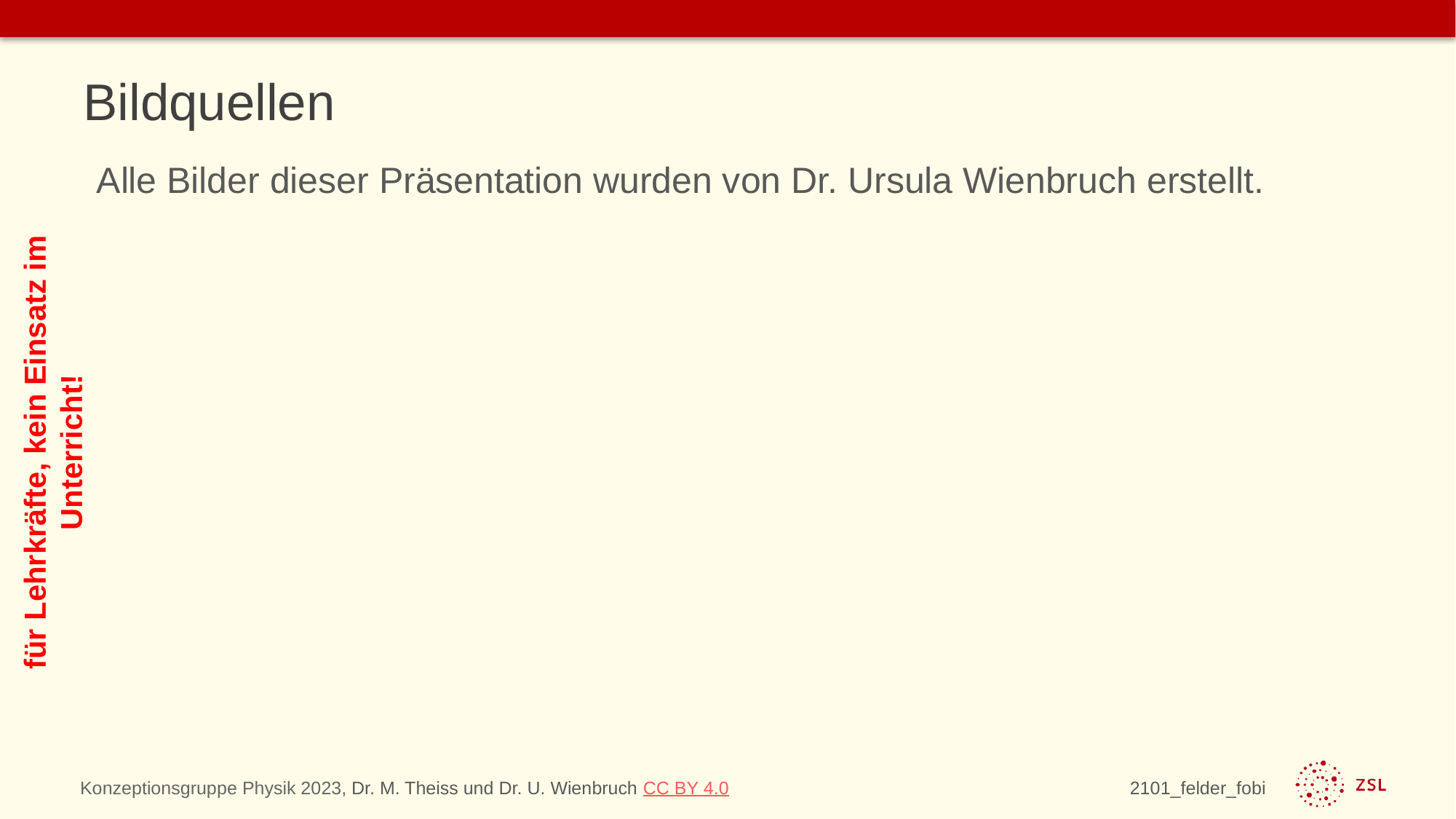

# Bildquellen
Alle Bilder dieser Präsentation wurden von Dr. Ursula Wienbruch erstellt.